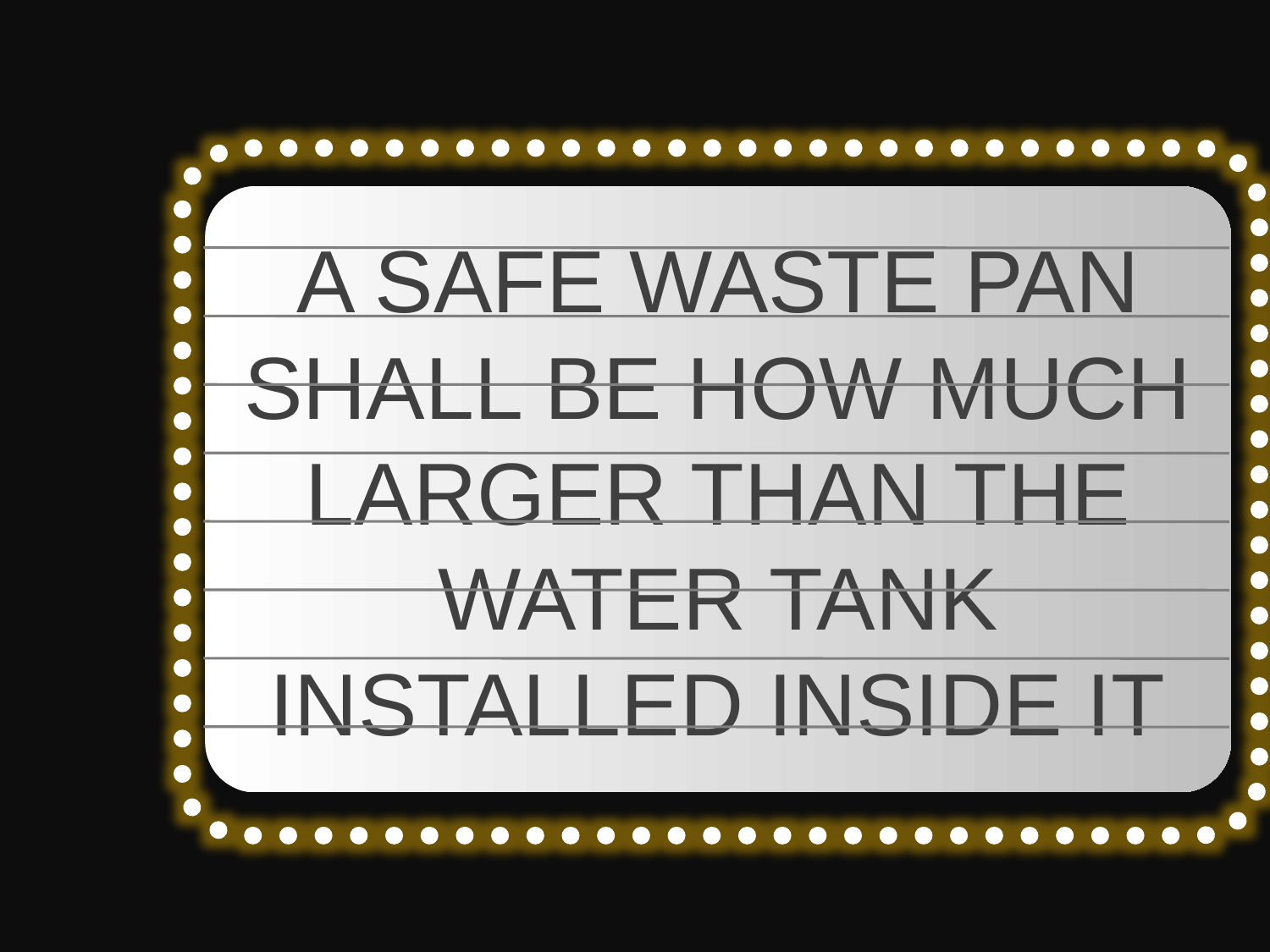

A SAFE WASTE PAN SHALL BE HOW MUCH LARGER THAN THE WATER TANK INSTALLED INSIDE IT